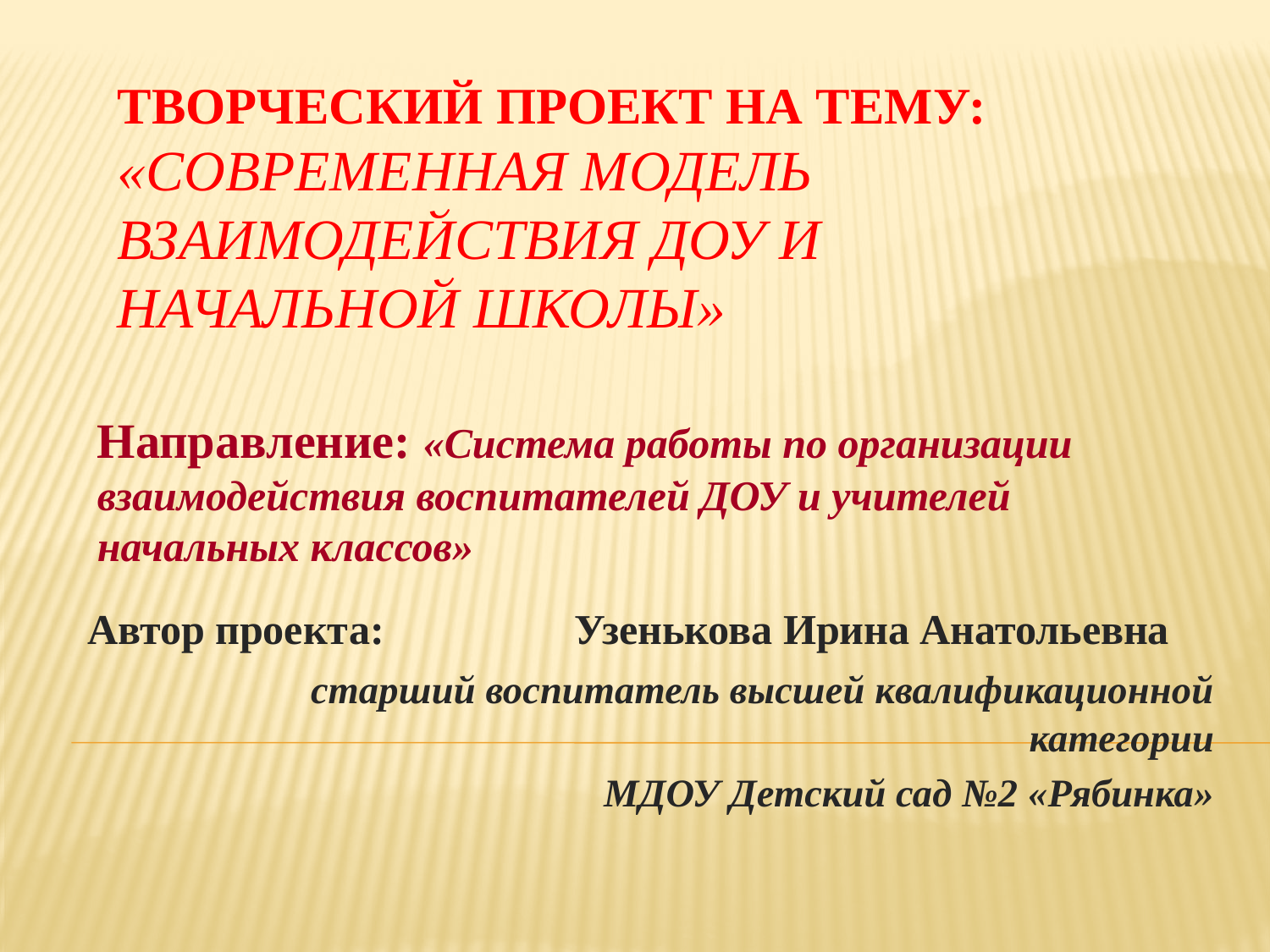

# Творческий проект на тему: «Современная модель взаимодействия ДОУ и начальной школы»
Направление: «Система работы по организации взаимодействия воспитателей ДОУ и учителей начальных классов»
Автор проекта:                  Узенькова Ирина Анатольевна
		          старший воспитатель высшей квалификационной категории
МДОУ Детский сад №2 «Рябинка»